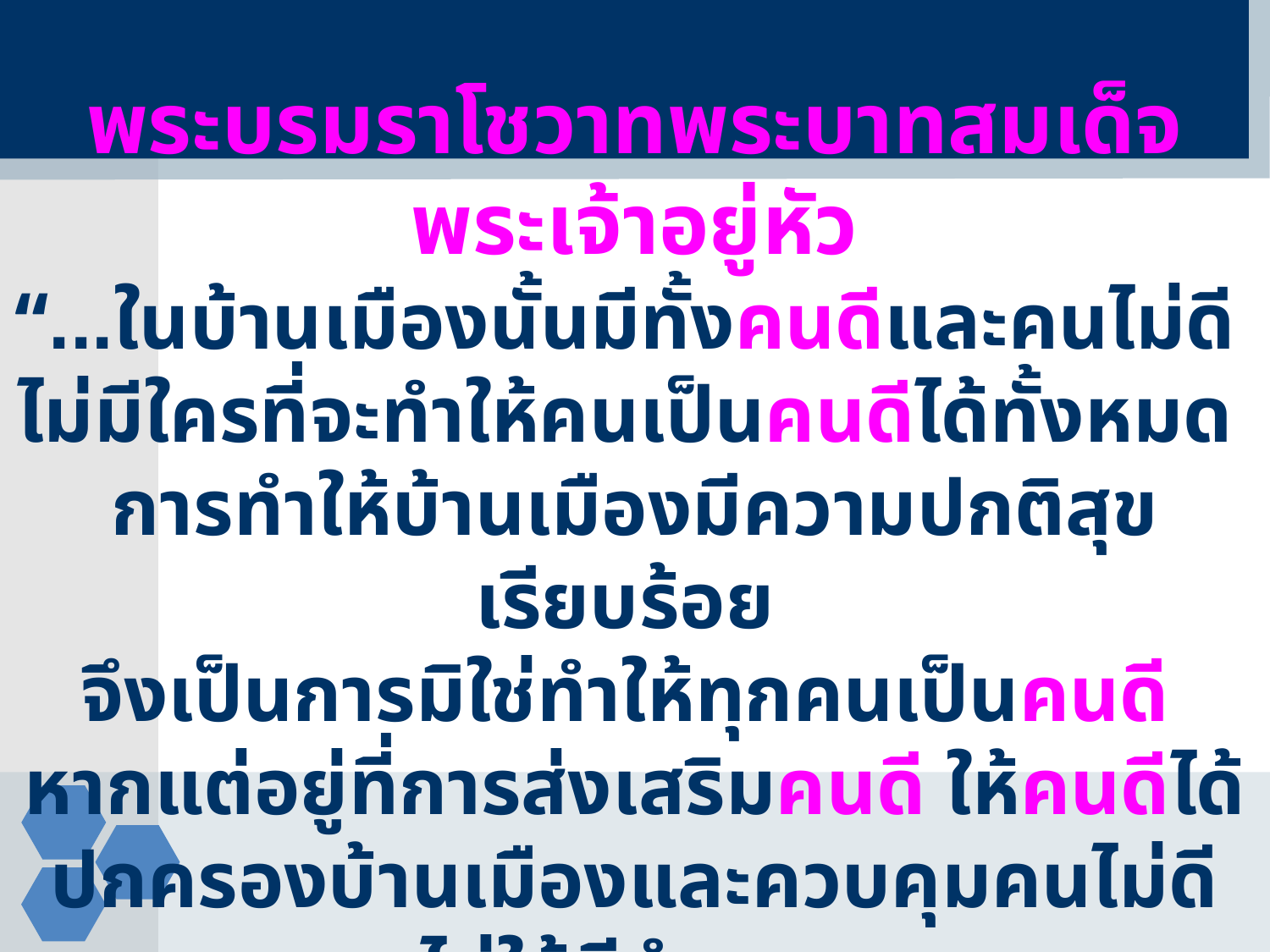

พระบรมราโชวาทพระบาทสมเด็จพระเจ้าอยู่หัว
“...ในบ้านเมืองนั้นมีทั้งคนดีและคนไม่ดี
ไม่มีใครที่จะทำให้คนเป็นคนดีได้ทั้งหมด
การทำให้บ้านเมืองมีความปกติสุขเรียบร้อย
จึงเป็นการมิใช่ทำให้ทุกคนเป็นคนดี
หากแต่อยู่ที่การส่งเสริมคนดี ให้คนดีได้ปกครองบ้านเมืองและควบคุมคนไม่ดี ไม่ให้มีอำนาจ
ไม่ให้ก่อความเดือดร้อนวุ่นวายได้...”